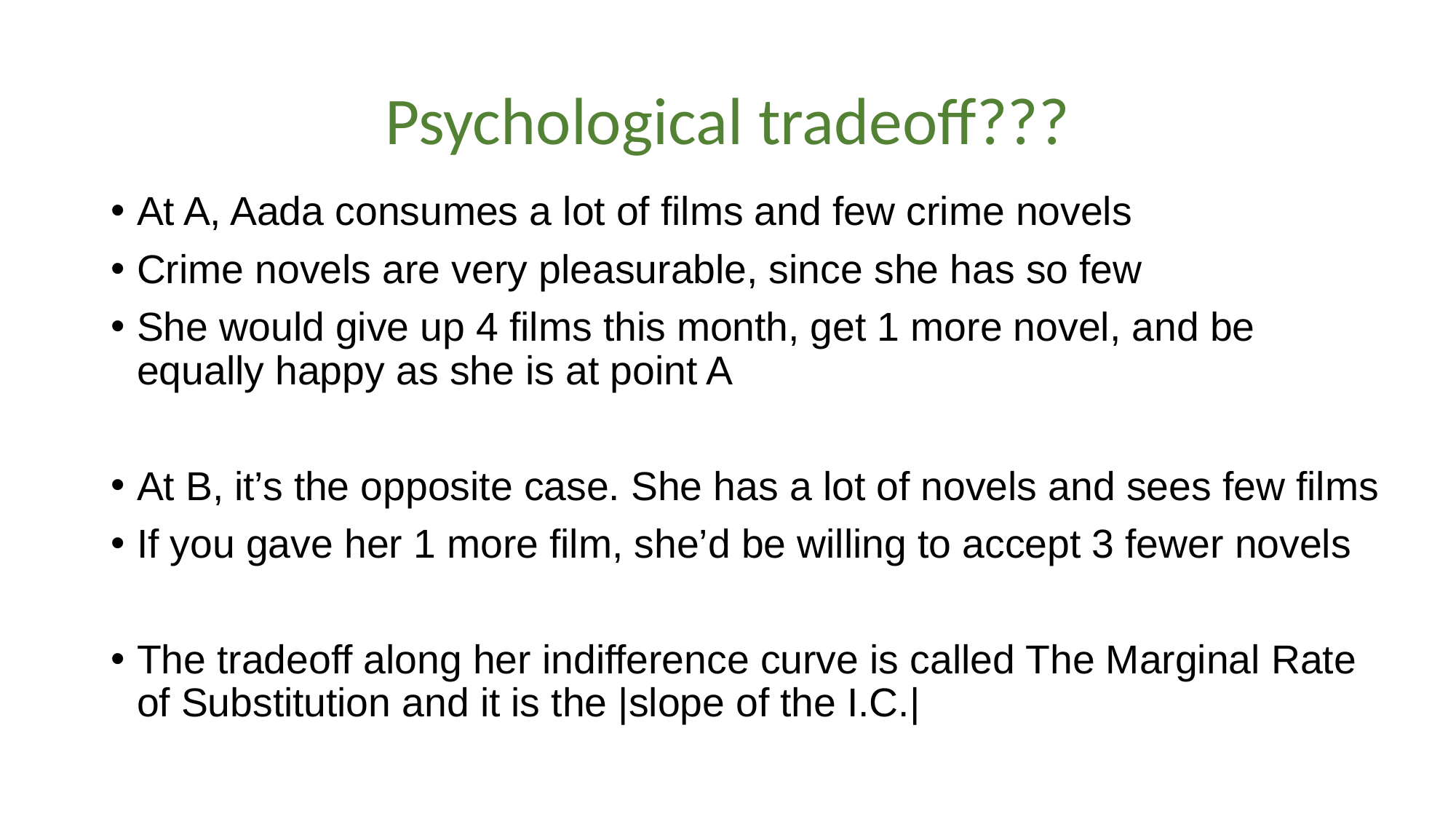

# Psychological tradeoff???
At A, Aada consumes a lot of films and few crime novels
Crime novels are very pleasurable, since she has so few
She would give up 4 films this month, get 1 more novel, and be equally happy as she is at point A

At B, it’s the opposite case. She has a lot of novels and sees few films
If you gave her 1 more film, she’d be willing to accept 3 fewer novels

The tradeoff along her indifference curve is called The Marginal Rate of Substitution and it is the |slope of the I.C.|